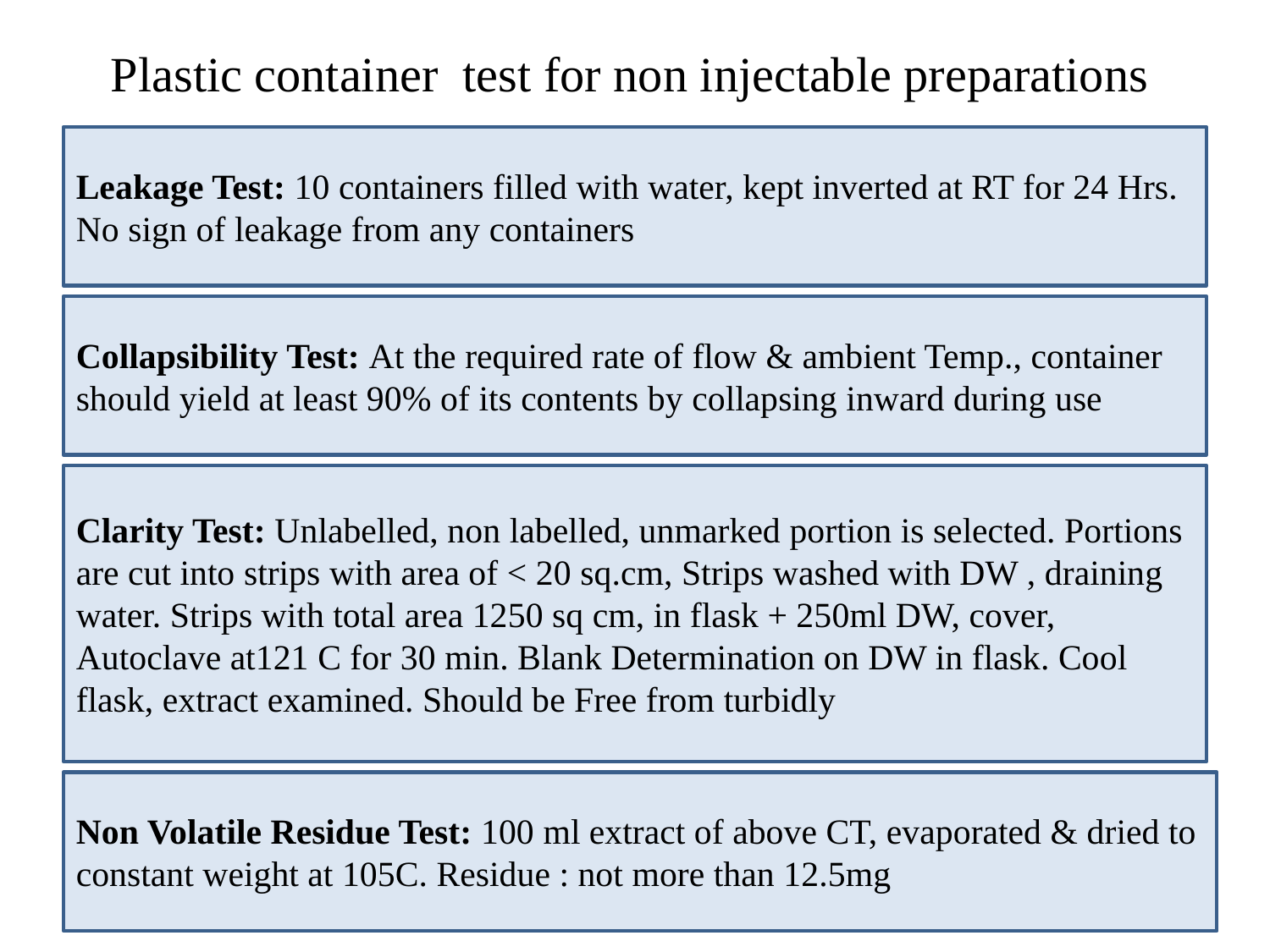

# Plastic container  test for non injectable preparations
Leakage Test: 10 containers filled with water, kept inverted at RT for 24 Hrs. No sign of leakage from any containers
Collapsibility Test: At the required rate of flow & ambient Temp., container should yield at least 90% of its contents by collapsing inward during use
Clarity Test: Unlabelled, non labelled, unmarked portion is selected. Portions are cut into strips with area of ˂ 20 sq.cm, Strips washed with DW , draining water. Strips with total area 1250 sq cm, in flask + 250ml DW, cover, Autoclave at121 C for 30 min. Blank Determination on DW in flask. Cool flask, extract examined. Should be Free from turbidly
Non Volatile Residue Test: 100 ml extract of above CT, evaporated & dried to constant weight at 105C. Residue : not more than 12.5mg
25